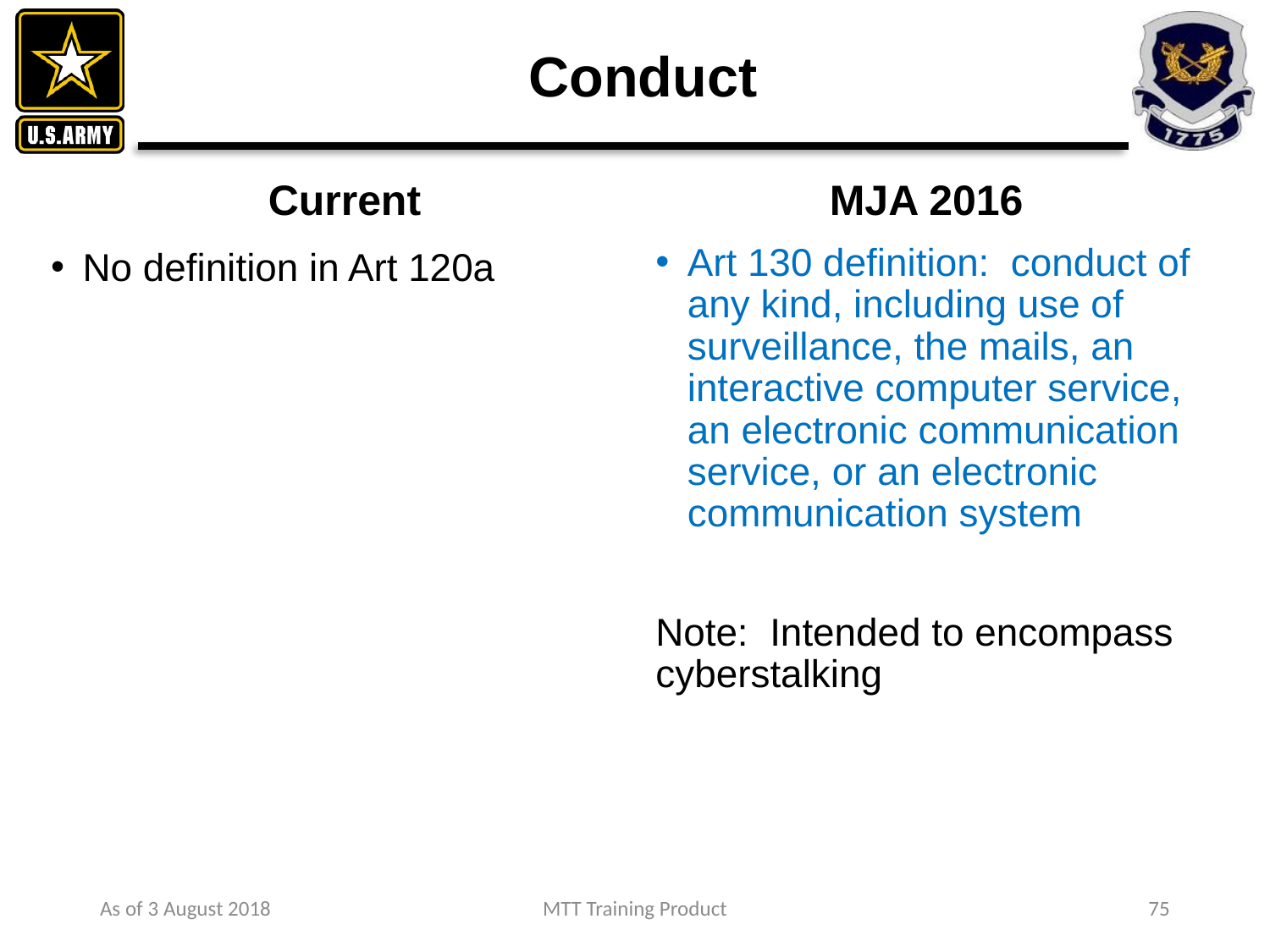

# Conduct
Current
MJA 2016
No definition in Art 120a

Art 130 definition:  conduct of any kind, including use of surveillance, the mails, an interactive computer service, an electronic communication service, or an electronic communication system

Note:  Intended to encompass cyberstalking
As of 3 August 2018
MTT Training Product
75